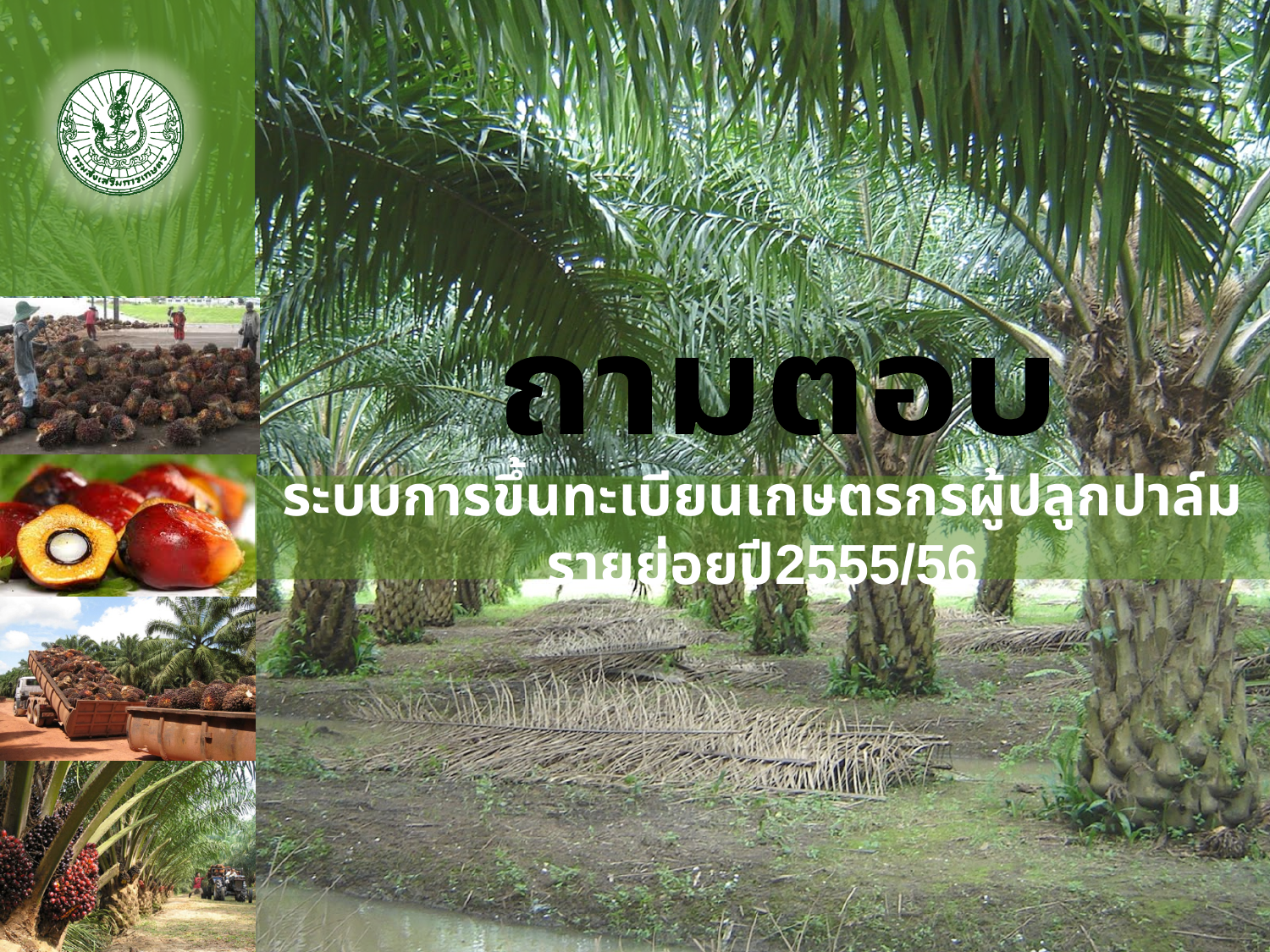

ถามตอบ
ระบบการขึ้นทะเบียนเกษตรกรผู้ปลูกปาล์มรายย่อยปี2555/56